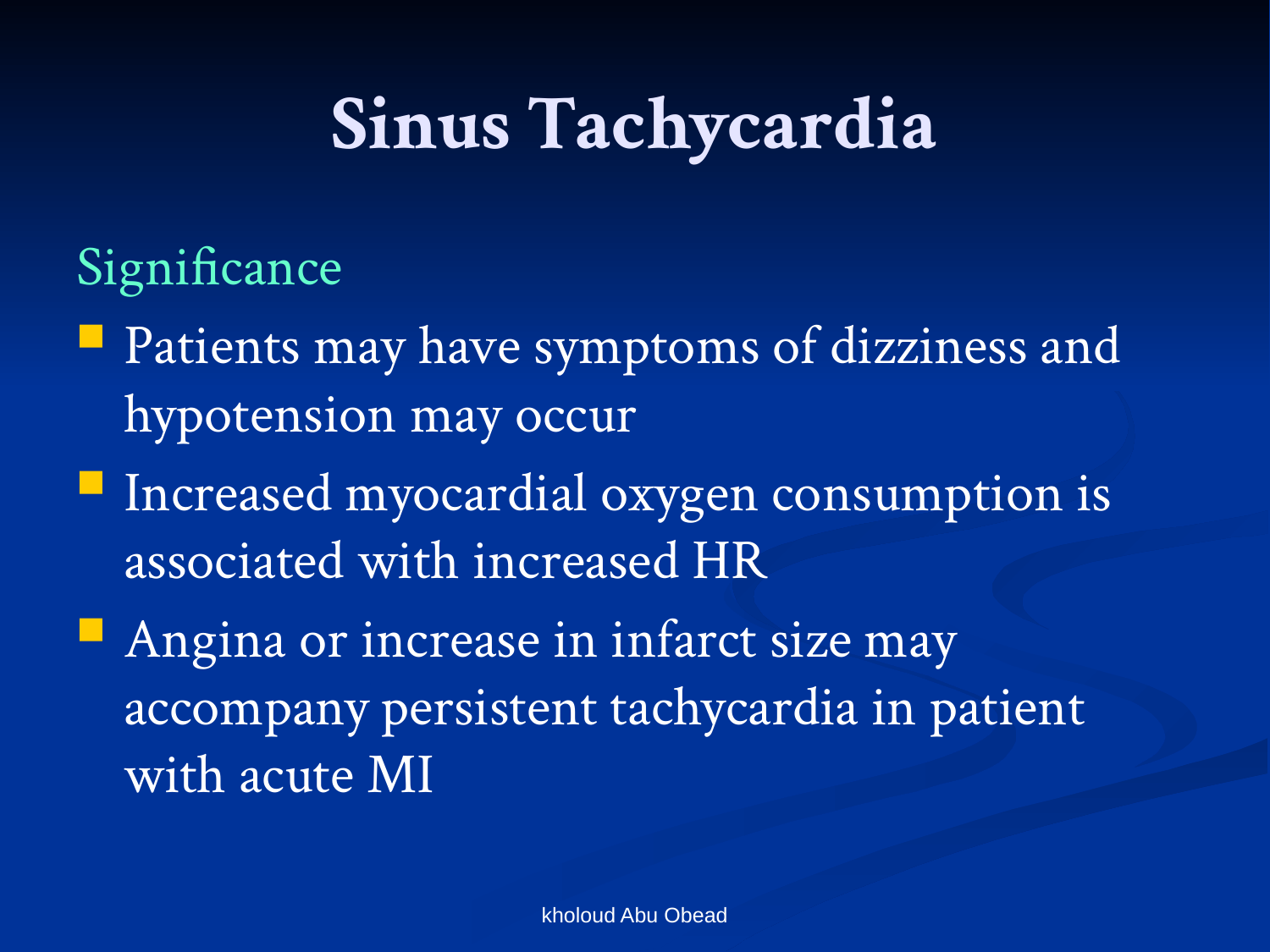

# Sinus Tachycardia
Significance
Patients may have symptoms of dizziness and hypotension may occur
Increased myocardial oxygen consumption is associated with increased HR
Angina or increase in infarct size may accompany persistent tachycardia in patient with acute MI
kholoud Abu Obead